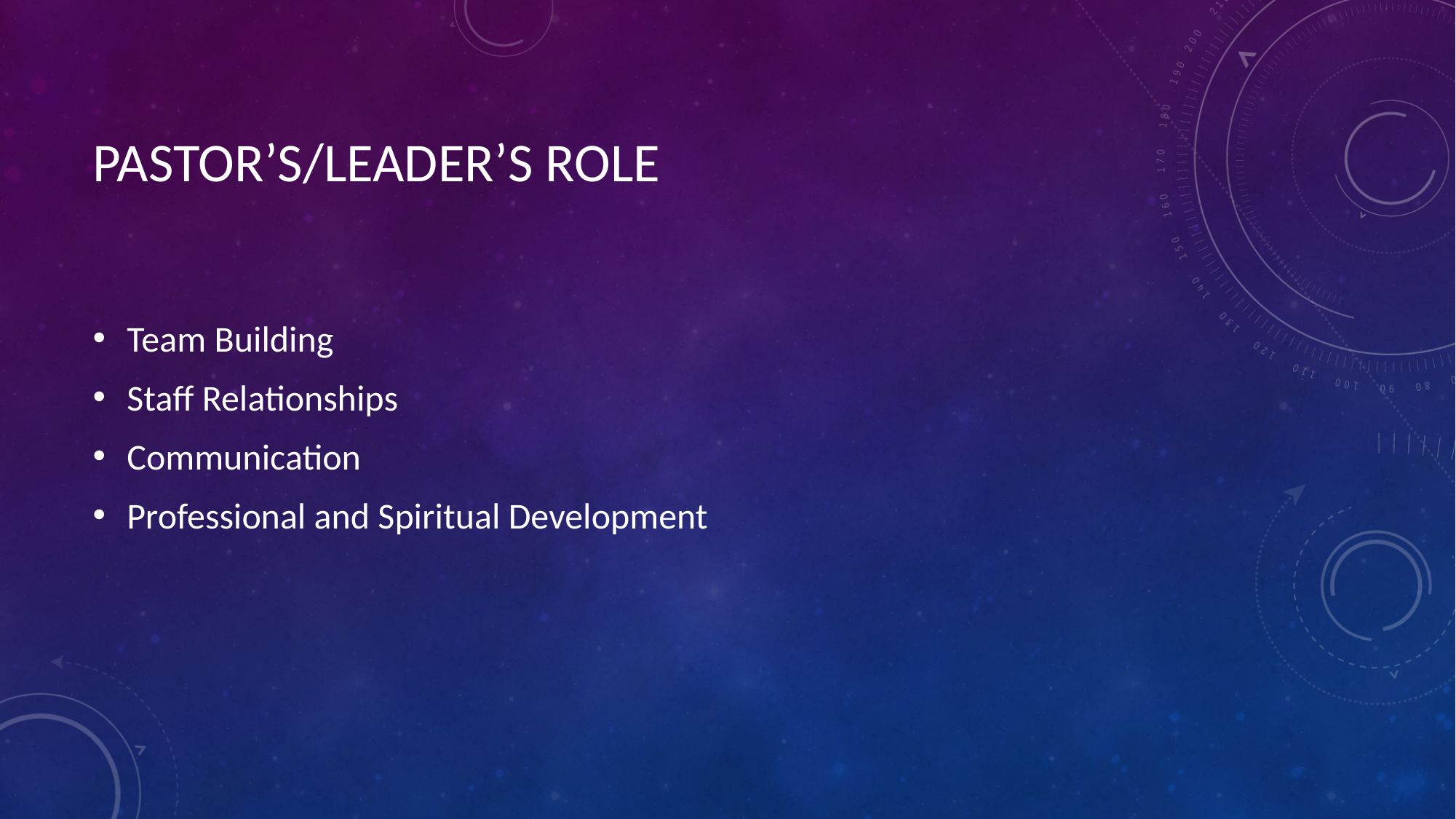

# PASTOR’S/LEADER’S ROLE
Team Building
Staff Relationships
Communication
Professional and Spiritual Development